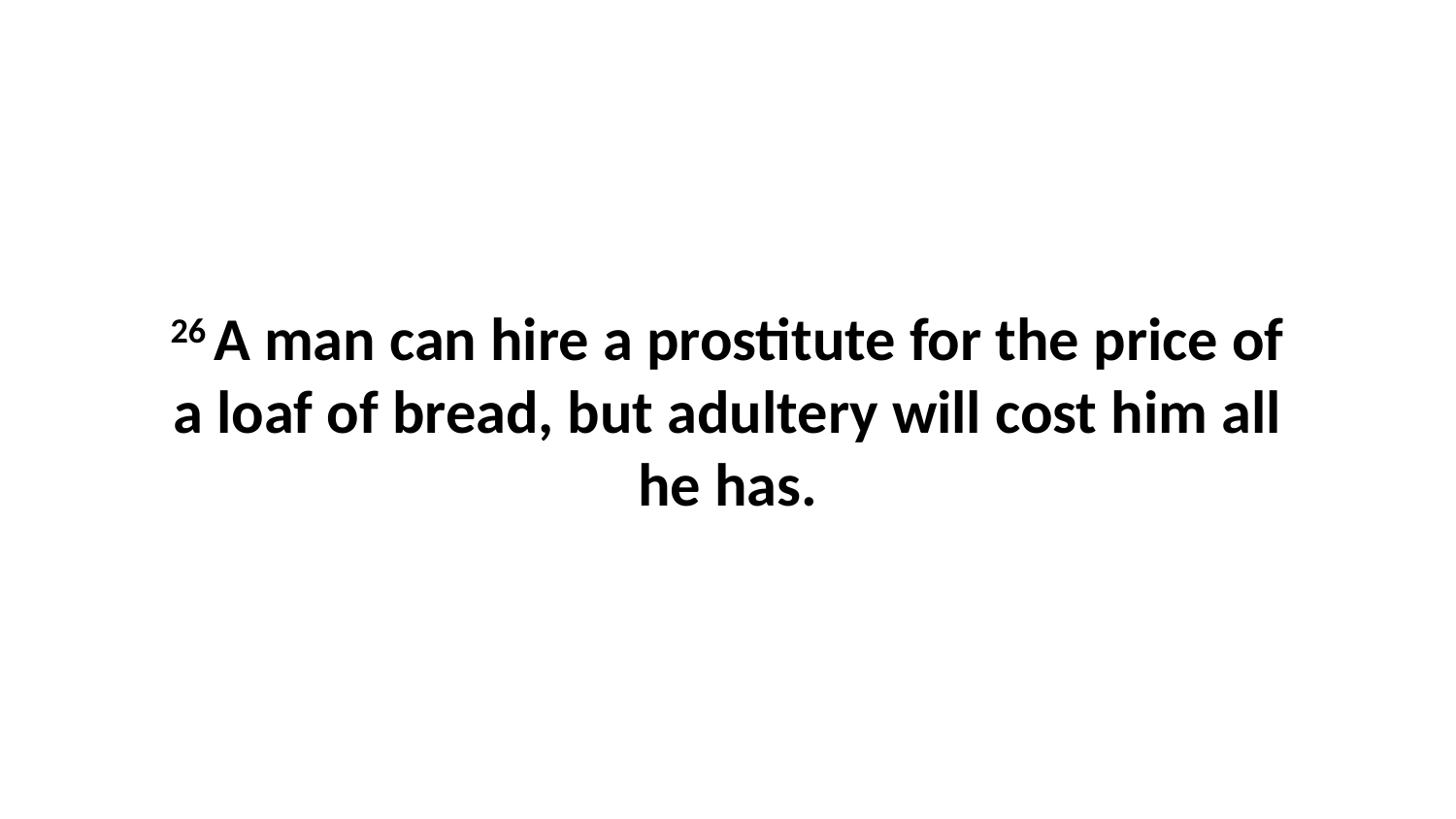

26 A man can hire a prostitute for the price of a loaf of bread, but adultery will cost him all he has.